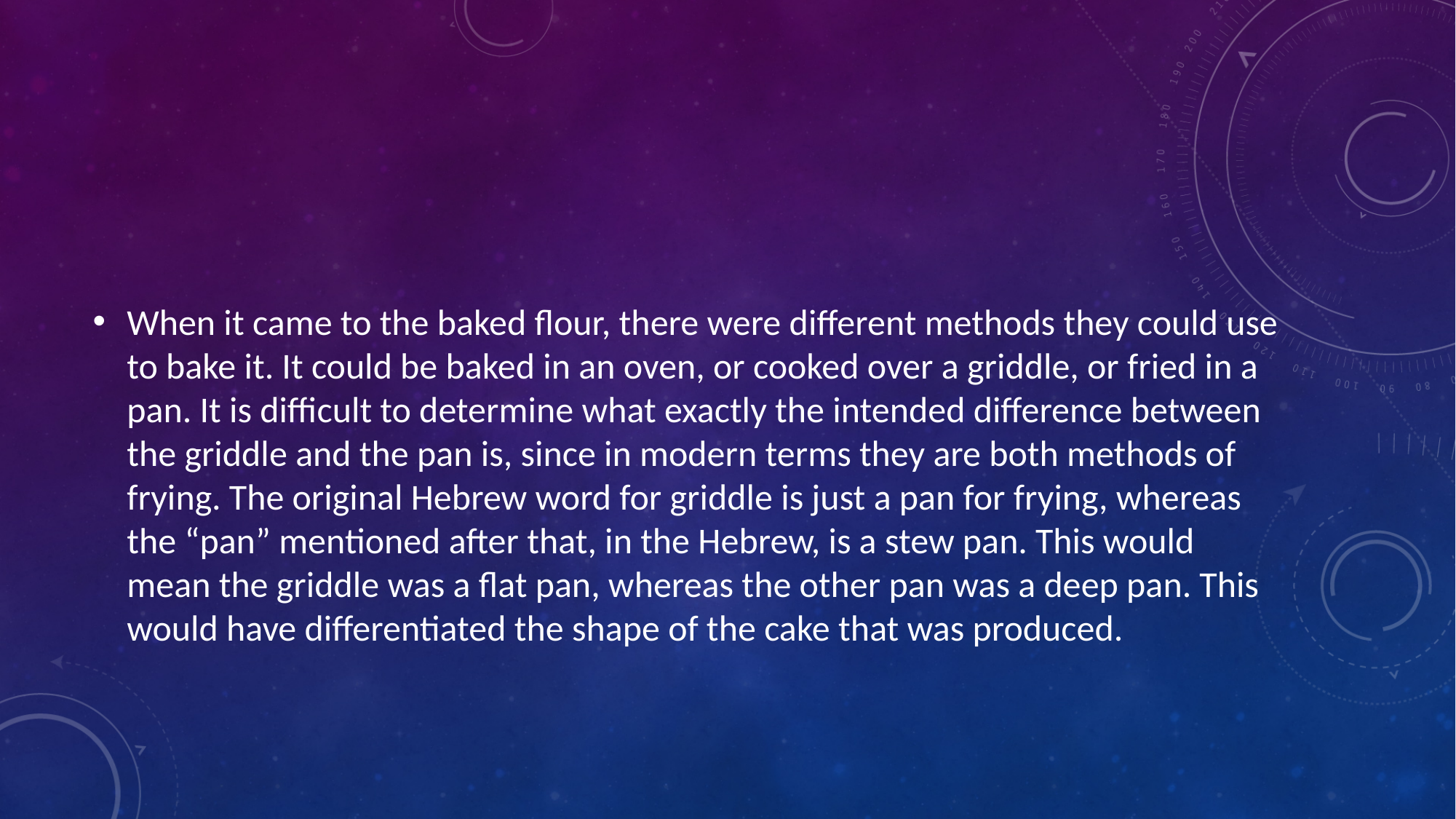

#
When it came to the baked flour, there were different methods they could use to bake it. It could be baked in an oven, or cooked over a griddle, or fried in a pan. It is difficult to determine what exactly the intended difference between the griddle and the pan is, since in modern terms they are both methods of frying. The original Hebrew word for griddle is just a pan for frying, whereas the “pan” mentioned after that, in the Hebrew, is a stew pan. This would mean the griddle was a flat pan, whereas the other pan was a deep pan. This would have differentiated the shape of the cake that was produced.